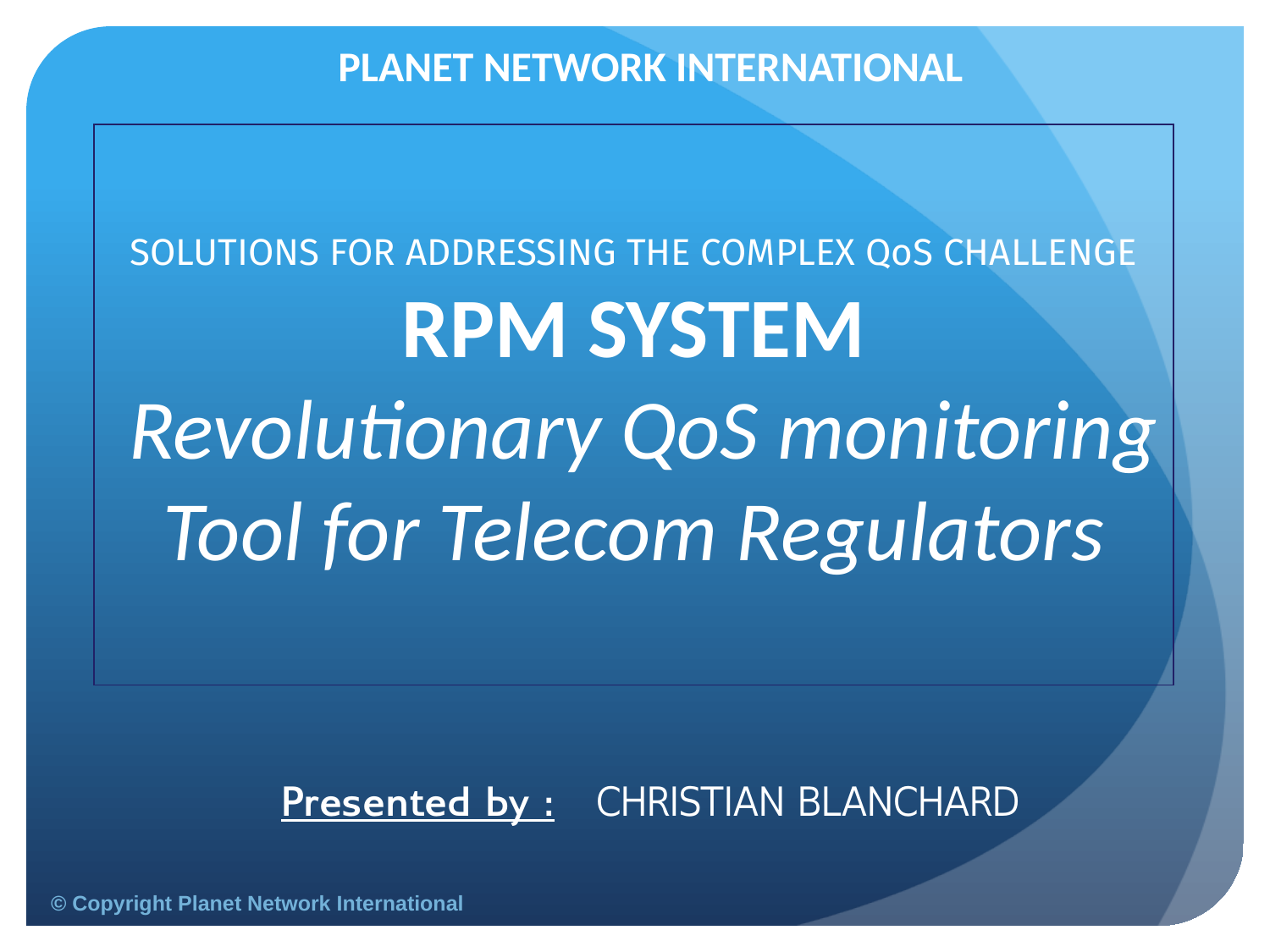

PLANET NETWORK INTERNATIONAL
# SOLUTIONS FOR ADDRESSING THE COMPLEX QoS CHALLENGE RPM SYSTEM Revolutionary QoS monitoring Tool for Telecom Regulators
Presented by :   CHRISTIAN BLANCHARD